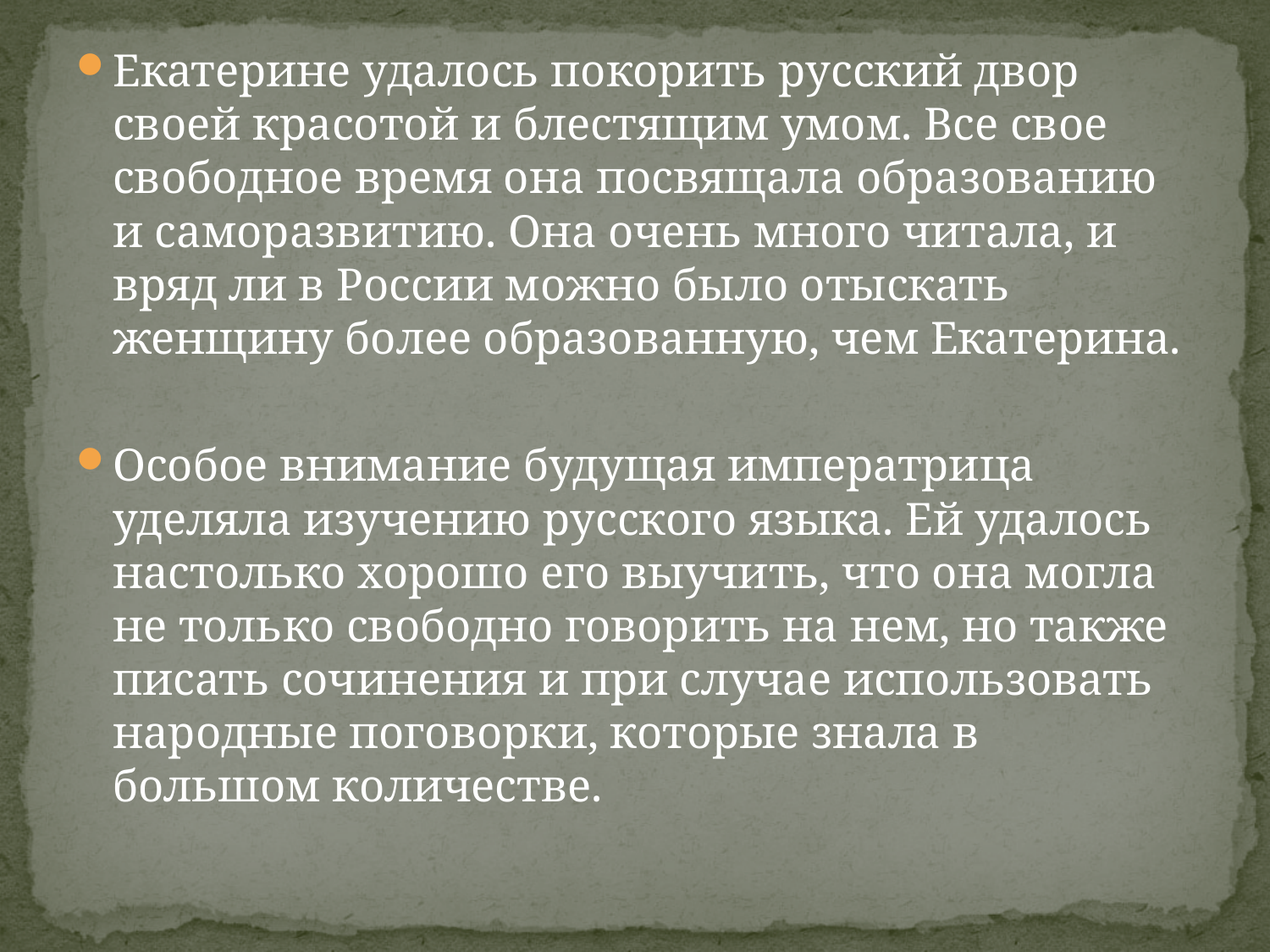

Екатерине удалось покорить русский двор своей красотой и блестящим умом. Все свое свободное время она посвящала образованию и саморазвитию. Она очень много читала, и вряд ли в России можно было отыскать женщину более образованную, чем Екатерина.

Особое внимание будущая императрица уделяла изучению русского языка. Ей удалось настолько хорошо его выучить, что она могла не только свободно говорить на нем, но также писать сочинения и при случае использовать народные поговорки, которые знала в большом количестве.